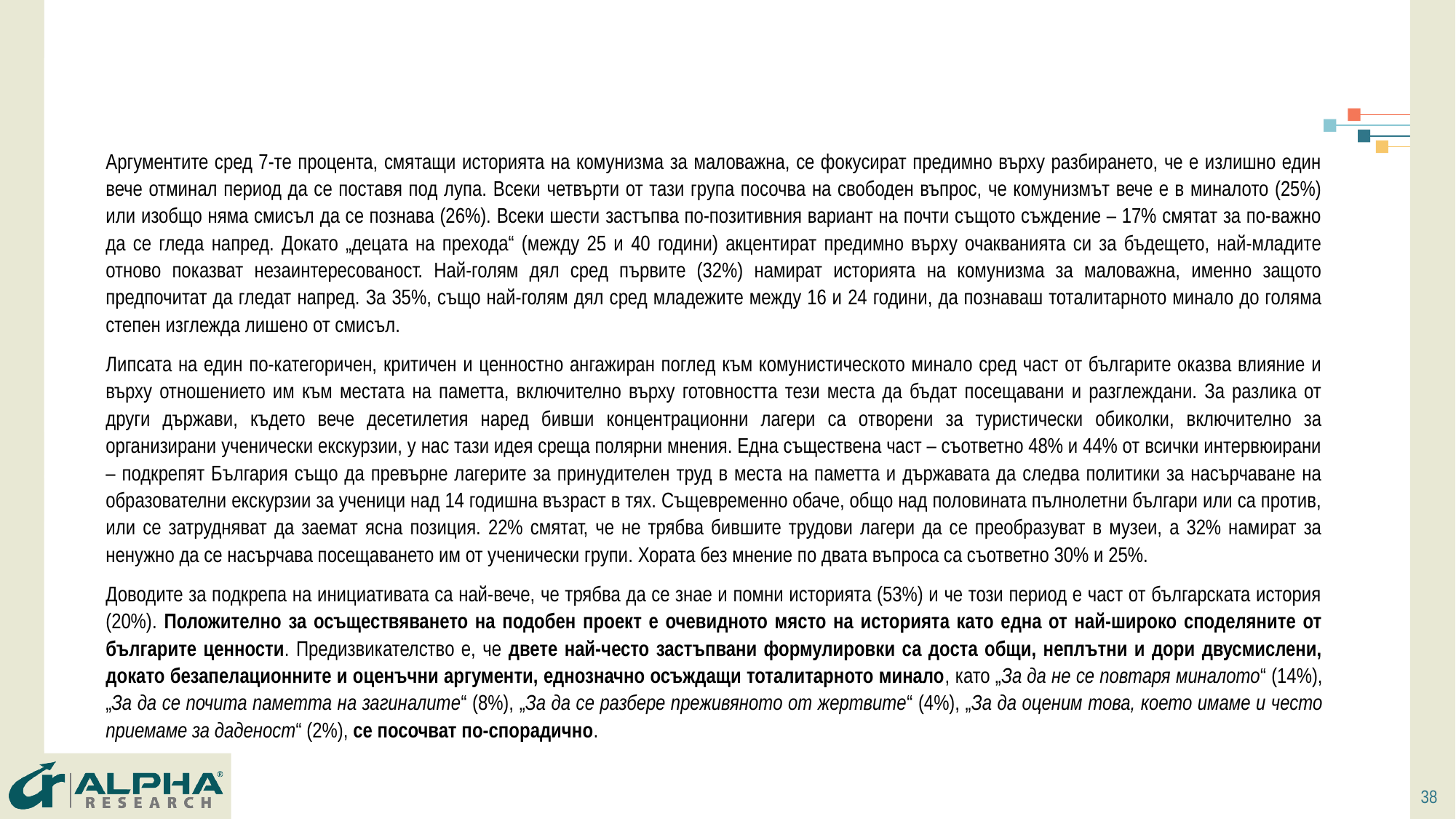

Аргументите сред 7-те процента, смятащи историята на комунизма за маловажна, се фокусират предимно върху разбирането, че е излишно един вече отминал период да се поставя под лупа. Всеки четвърти от тази група посочва на свободен въпрос, че комунизмът вече е в миналото (25%) или изобщо няма смисъл да се познава (26%). Всеки шести застъпва по-позитивния вариант на почти същото съждение – 17% смятат за по-важно да се гледа напред. Докато „децата на прехода“ (между 25 и 40 години) акцентират предимно върху очакванията си за бъдещето, най-младите отново показват незаинтересованост. Най-голям дял сред първите (32%) намират историята на комунизма за маловажна, именно защото предпочитат да гледат напред. За 35%, също най-голям дял сред младежите между 16 и 24 години, да познаваш тоталитарното минало до голяма степен изглежда лишено от смисъл.
Липсата на един по-категоричен, критичен и ценностно ангажиран поглед към комунистическото минало сред част от българите оказва влияние и върху отношението им към местата на паметта, включително върху готовността тези места да бъдат посещавани и разглеждани. За разлика от други държави, където вече десетилетия наред бивши концентрационни лагери са отворени за туристически обиколки, включително за организирани ученически екскурзии, у нас тази идея среща полярни мнения. Една съществена част – съответно 48% и 44% от всички интервюирани – подкрепят България също да превърне лагерите за принудителен труд в места на паметта и държавата да следва политики за насърчаване на образователни екскурзии за ученици над 14 годишна възраст в тях. Същевременно обаче, общо над половината пълнолетни българи или са против, или се затрудняват да заемат ясна позиция. 22% смятат, че не трябва бившите трудови лагери да се преобразуват в музеи, а 32% намират за ненужно да се насърчава посещаването им от ученически групи. Хората без мнение по двата въпроса са съответно 30% и 25%.
Доводите за подкрепа на инициативата са най-вече, че трябва да се знае и помни историята (53%) и че този период е част от българската история (20%). Положително за осъществяването на подобен проект е очевидното място на историята като една от най-широко споделяните от българите ценности. Предизвикателство е, че двете най-често застъпвани формулировки са доста общи, неплътни и дори двусмислени, докато безапелационните и оценъчни аргументи, еднозначно осъждащи тоталитарното минало, като „За да не се повтаря миналото“ (14%), „За да се почита паметта на загиналите“ (8%), „За да се разбере преживяното от жертвите“ (4%), „За да оценим това, което имаме и често приемаме за даденост“ (2%), се посочват по-спорадично.
38